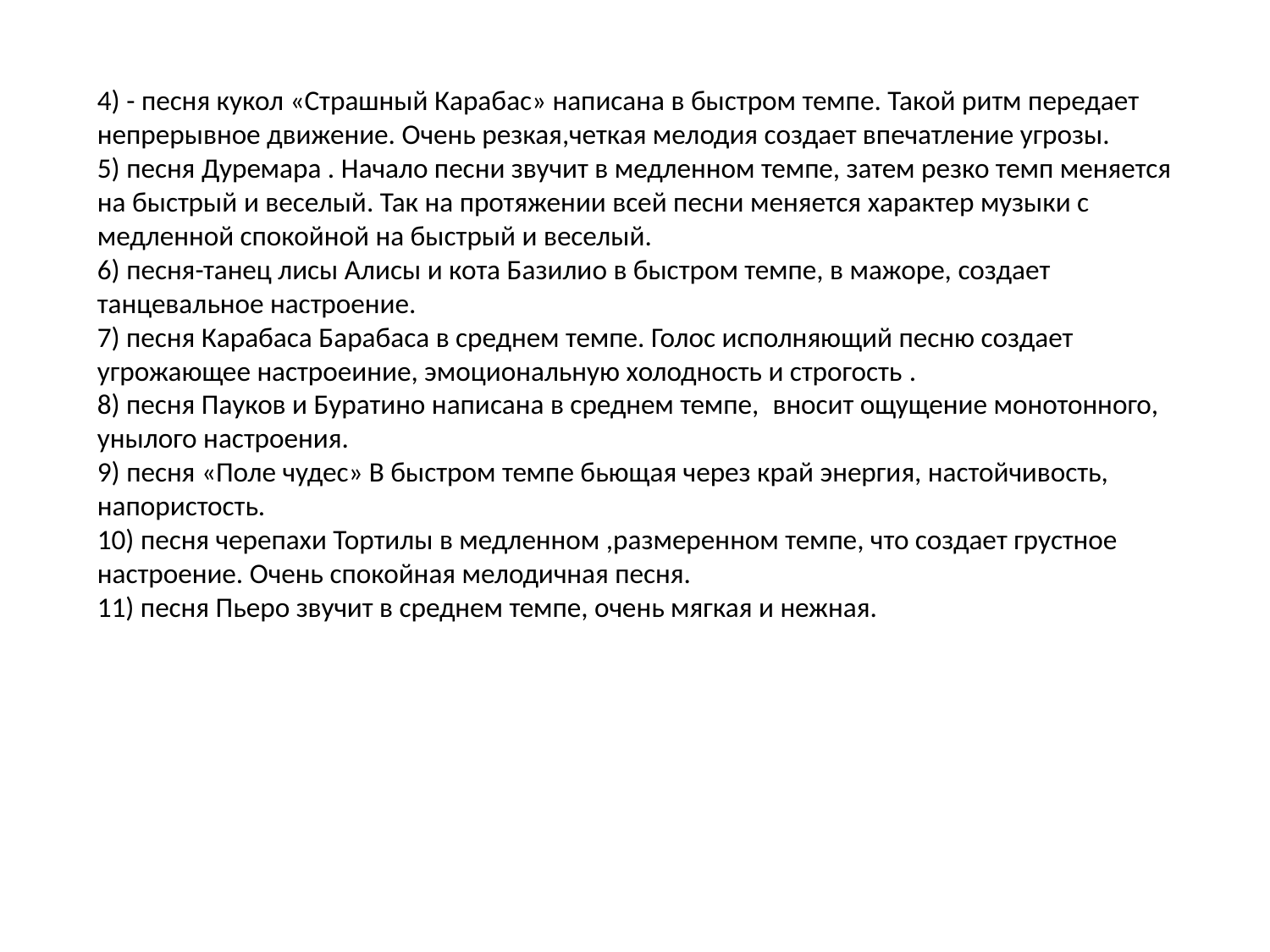

4) - песня кукол «Страшный Карабас» написана в быстром темпе. Такой ритм передает непрерывное движение. Очень резкая,четкая мелодия создает впечатление угрозы.
5) песня Дуремара . Начало песни звучит в медленном темпе, затем резко темп меняется на быстрый и веселый. Так на протяжении всей песни меняется характер музыки с медленной спокойной на быстрый и веселый.
6) песня-танец лисы Алисы и кота Базилио в быстром темпе, в мажоре, создает танцевальное настроение.
7) песня Карабаса Барабаса в среднем темпе. Голос исполняющий песню создает угрожающее настроеиние, эмоциональную холодность и строгость .
8) песня Пауков и Буратино написана в среднем темпе,  вносит ощущение монотонного, унылого настроения.
9) песня «Поле чудес» В быстром темпе бьющая через край энергия, настойчивость, напористость.
10) песня черепахи Тортилы в медленном ,размеренном темпе, что создает грустное настроение. Очень спокойная мелодичная песня.
11) песня Пьеро звучит в среднем темпе, очень мягкая и нежная.